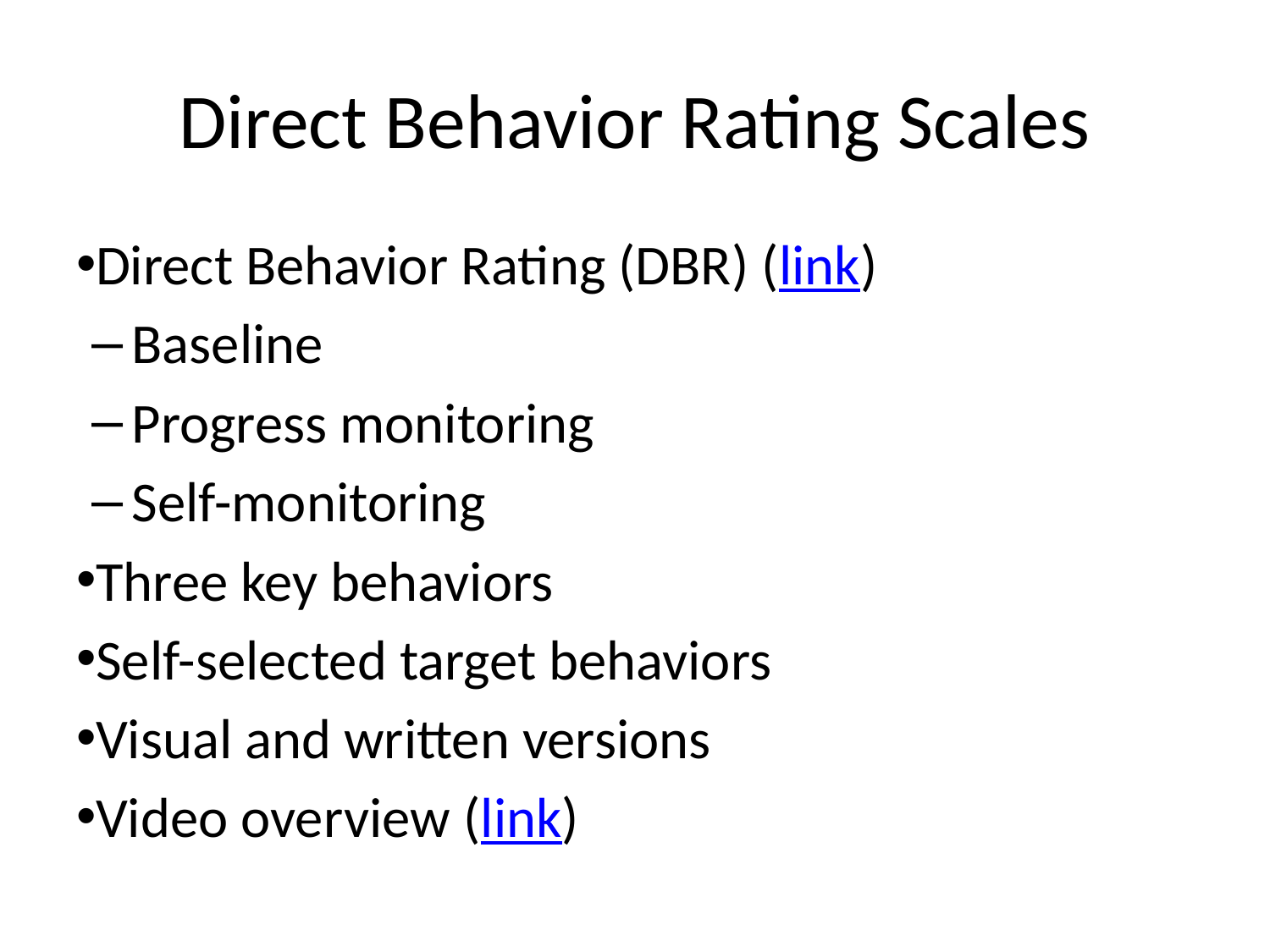

# Direct Behavior Rating Scales
Direct Behavior Rating (DBR) (link)
Baseline
Progress monitoring
Self-monitoring
Three key behaviors
Self-selected target behaviors
Visual and written versions
Video overview (link)